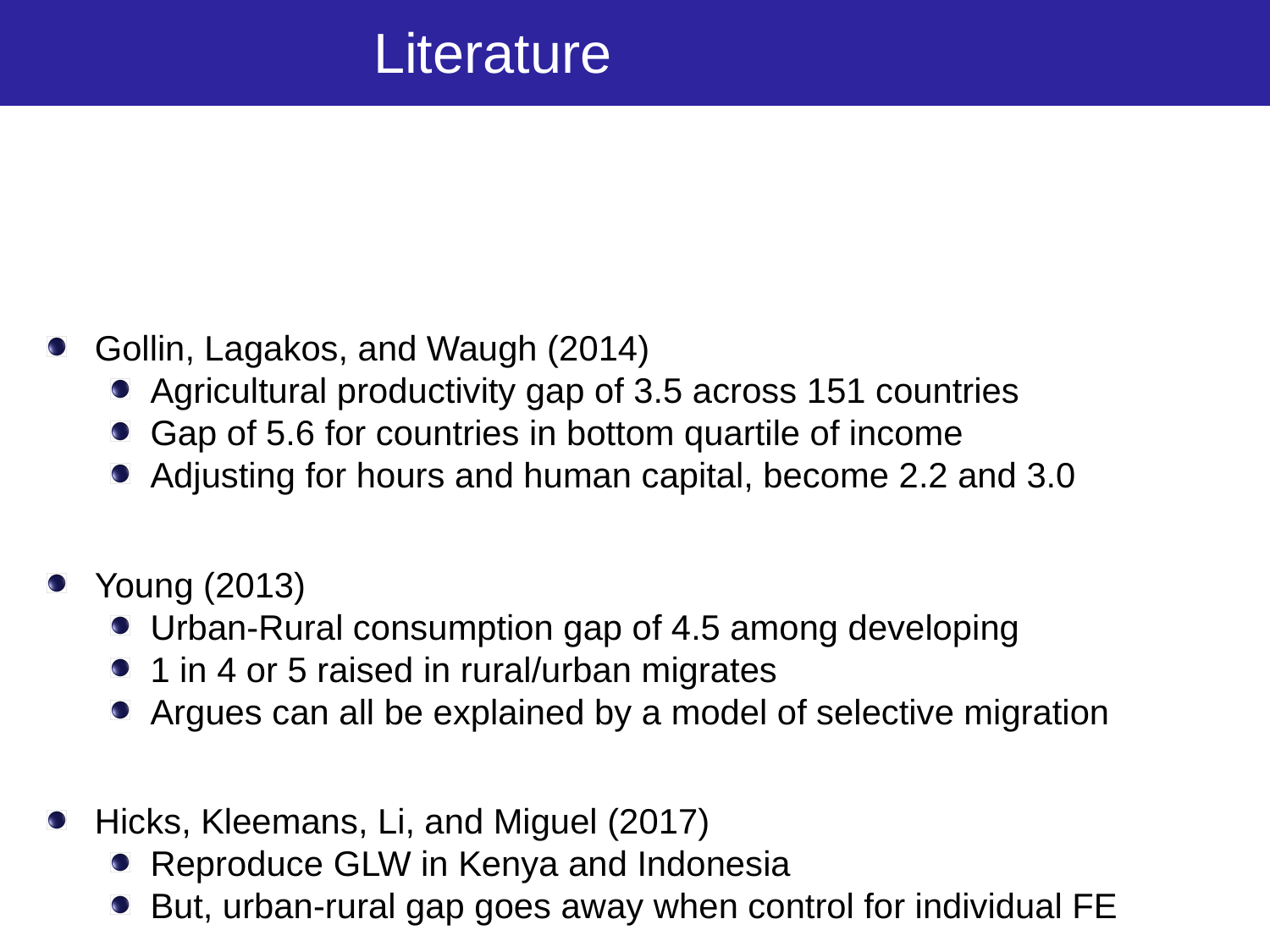

# Literature
Gollin, Lagakos, and Waugh (2014)
Agricultural productivity gap of 3.5 across 151 countries
Gap of 5.6 for countries in bottom quartile of income
Adjusting for hours and human capital, become 2.2 and 3.0

Young (2013)
Urban-Rural consumption gap of 4.5 among developing
1 in 4 or 5 raised in rural/urban migrates
Argues can all be explained by a model of selective migration

Hicks, Kleemans, Li, and Miguel (2017)
Reproduce GLW in Kenya and Indonesia
But, urban-rural gap goes away when control for individual FE